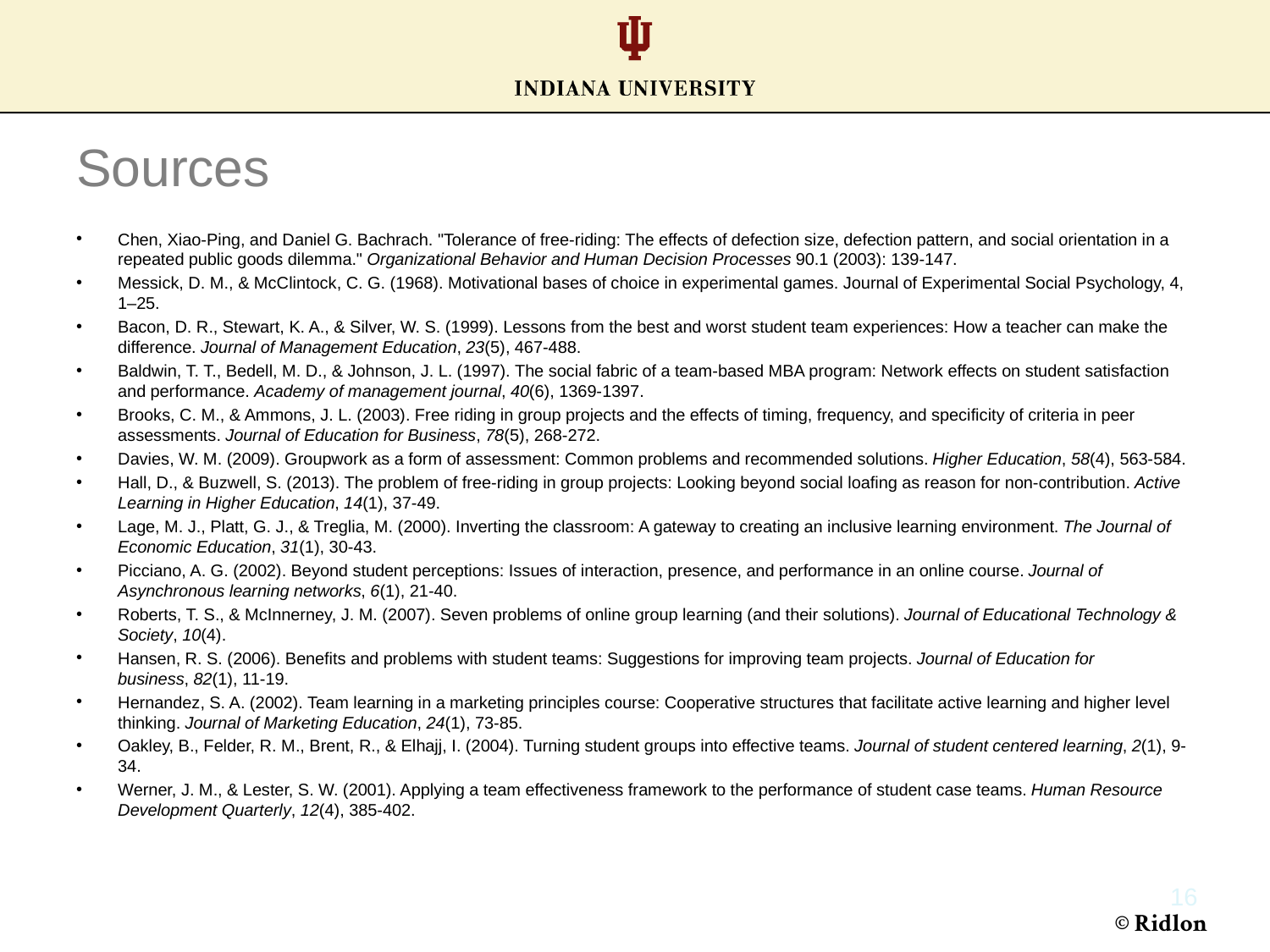

# Sources
Chen, Xiao-Ping, and Daniel G. Bachrach. "Tolerance of free-riding: The effects of defection size, defection pattern, and social orientation in a repeated public goods dilemma." Organizational Behavior and Human Decision Processes 90.1 (2003): 139-147.
Messick, D. M., & McClintock, C. G. (1968). Motivational bases of choice in experimental games. Journal of Experimental Social Psychology, 4, 1–25.
Bacon, D. R., Stewart, K. A., & Silver, W. S. (1999). Lessons from the best and worst student team experiences: How a teacher can make the difference. Journal of Management Education, 23(5), 467-488.
Baldwin, T. T., Bedell, M. D., & Johnson, J. L. (1997). The social fabric of a team-based MBA program: Network effects on student satisfaction and performance. Academy of management journal, 40(6), 1369-1397.
Brooks, C. M., & Ammons, J. L. (2003). Free riding in group projects and the effects of timing, frequency, and specificity of criteria in peer assessments. Journal of Education for Business, 78(5), 268-272.
Davies, W. M. (2009). Groupwork as a form of assessment: Common problems and recommended solutions. Higher Education, 58(4), 563-584.
Hall, D., & Buzwell, S. (2013). The problem of free-riding in group projects: Looking beyond social loafing as reason for non-contribution. Active Learning in Higher Education, 14(1), 37-49.
Lage, M. J., Platt, G. J., & Treglia, M. (2000). Inverting the classroom: A gateway to creating an inclusive learning environment. The Journal of Economic Education, 31(1), 30-43.
Picciano, A. G. (2002). Beyond student perceptions: Issues of interaction, presence, and performance in an online course. Journal of Asynchronous learning networks, 6(1), 21-40.
Roberts, T. S., & McInnerney, J. M. (2007). Seven problems of online group learning (and their solutions). Journal of Educational Technology & Society, 10(4).
Hansen, R. S. (2006). Benefits and problems with student teams: Suggestions for improving team projects. Journal of Education for business, 82(1), 11-19.
Hernandez, S. A. (2002). Team learning in a marketing principles course: Cooperative structures that facilitate active learning and higher level thinking. Journal of Marketing Education, 24(1), 73-85.
Oakley, B., Felder, R. M., Brent, R., & Elhajj, I. (2004). Turning student groups into effective teams. Journal of student centered learning, 2(1), 9-34.
Werner, J. M., & Lester, S. W. (2001). Applying a team effectiveness framework to the performance of student case teams. Human Resource Development Quarterly, 12(4), 385-402.